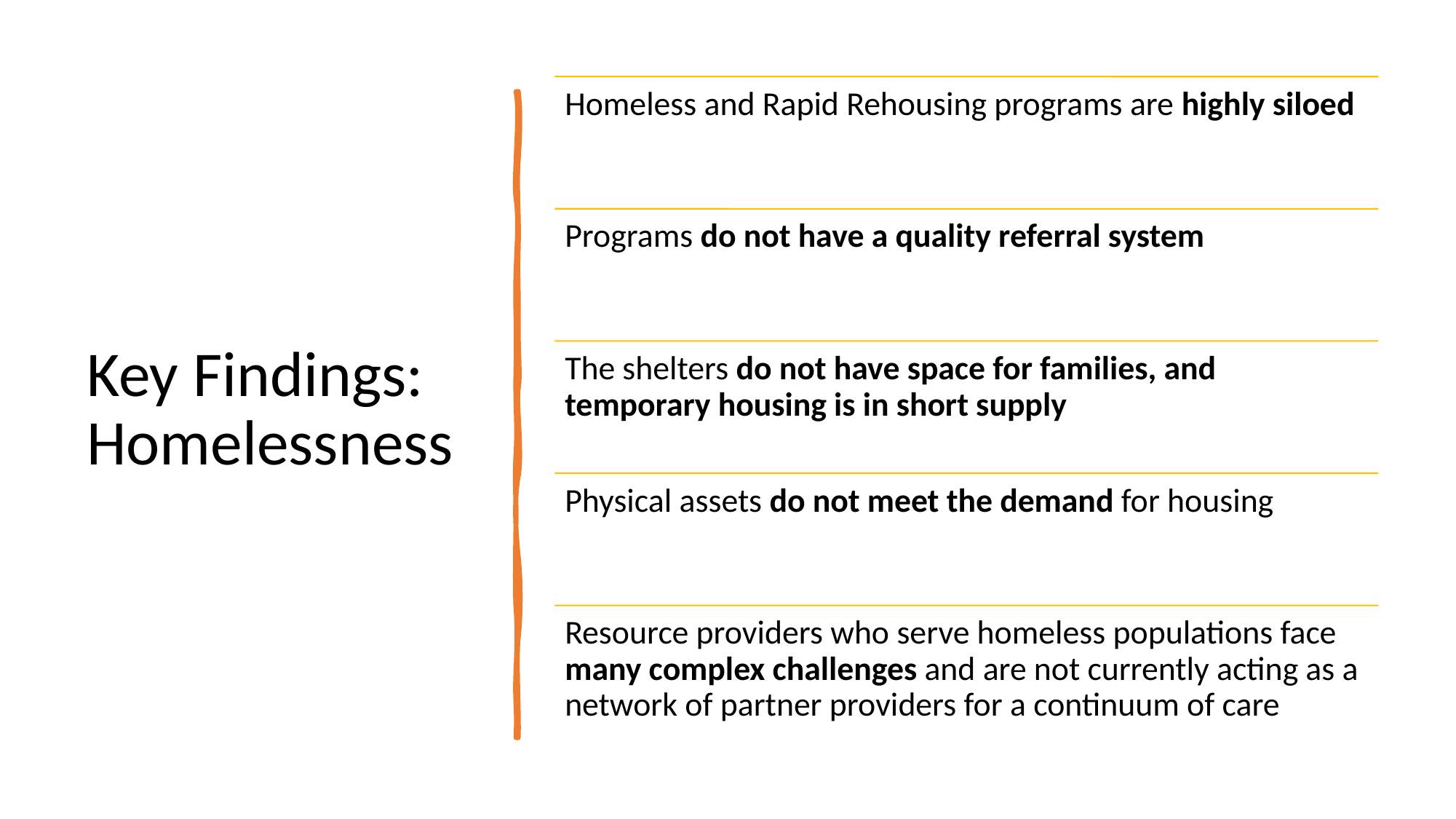

Homeless and Rapid Rehousing programs are highly siloed
Programs do not have a quality referral system
The shelters do not have space for families, and temporary housing is in short supply
Physical assets do not meet the demand for housing
Resource providers who serve homeless populations face many complex challenges and are not currently acting as a network of partner providers for a continuum of care
# Key Findings: Homelessness